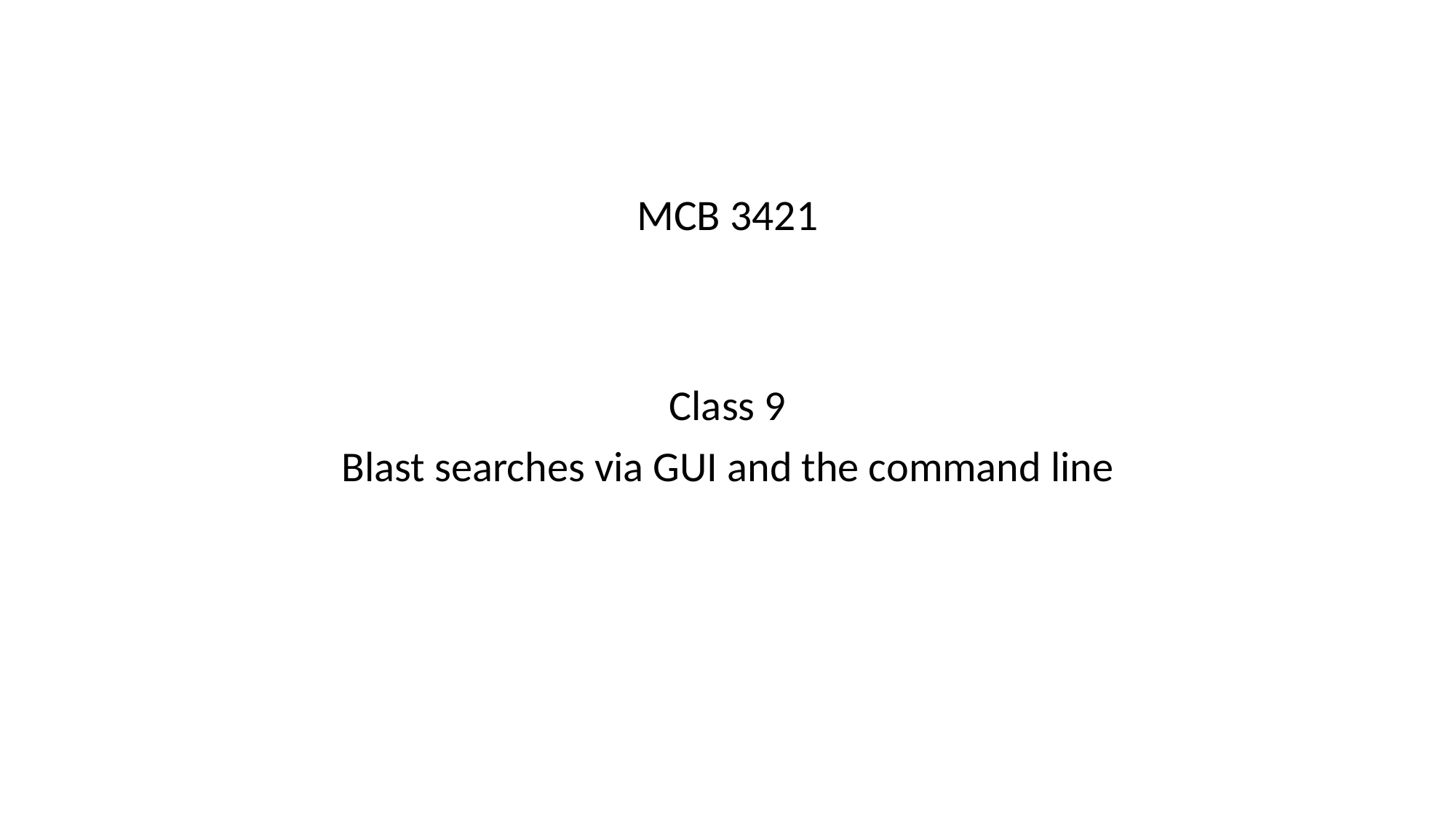

# MCB 3421
Class 9
Blast searches via GUI and the command line